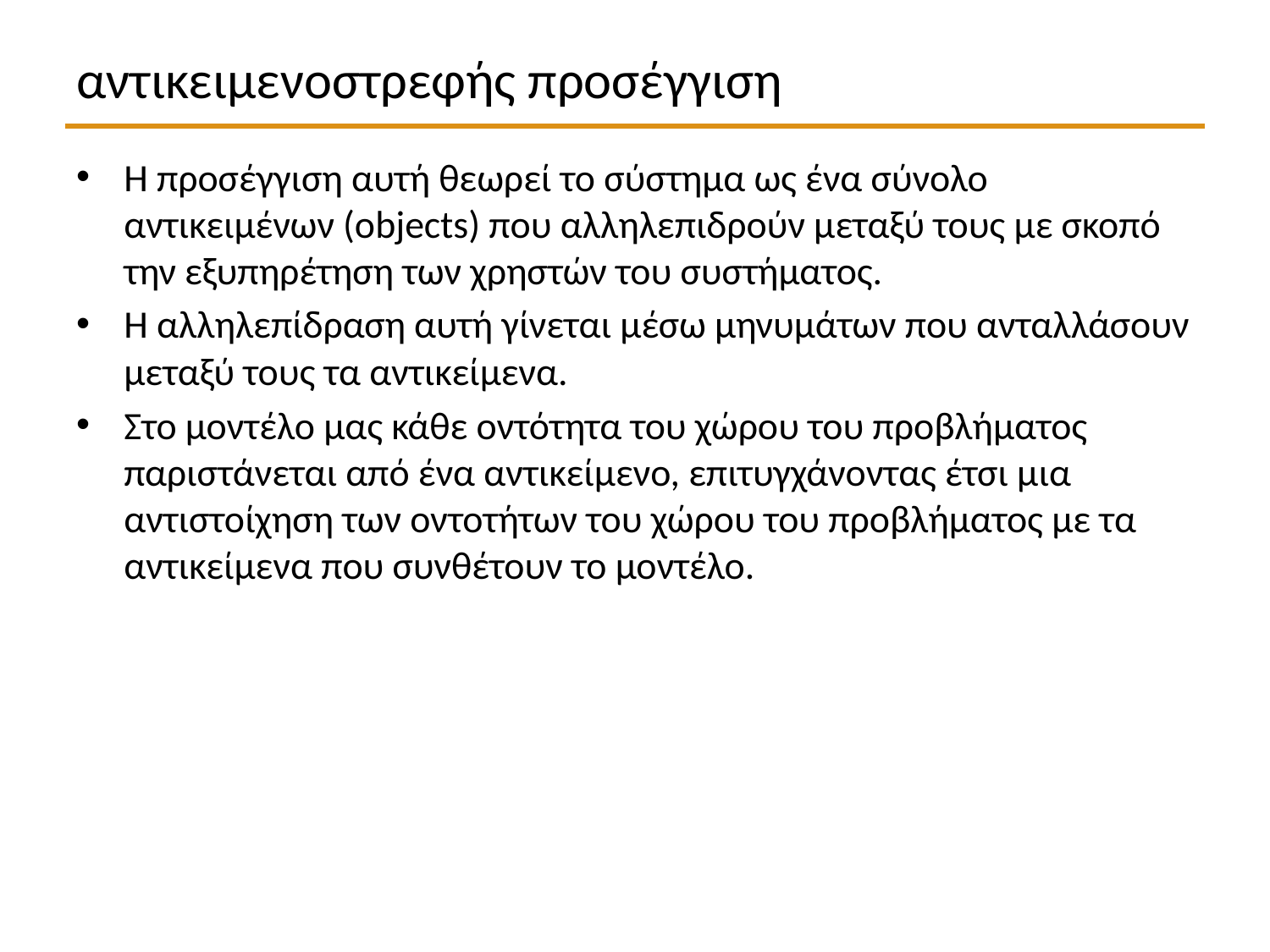

# αντικειμενοστρεφής προσέγγιση
Η προσέγγιση αυτή θεωρεί το σύστημα ως ένα σύνολο αντικειμένων (objects) που αλληλεπιδρούν μεταξύ τους με σκοπό την εξυπηρέτηση των χρηστών του συστήματος.
Η αλληλεπίδραση αυτή γίνεται μέσω μηνυμάτων που ανταλλάσουν μεταξύ τους τα αντικείμενα.
Στο μοντέλο μας κάθε οντότητα του χώρου του προβλήματος παριστάνεται από ένα αντικείμενο, επιτυγχάνοντας έτσι μια αντιστοίχηση των οντοτήτων του χώρου του προβλήματος με τα αντικείμενα που συνθέτουν το μοντέλο.